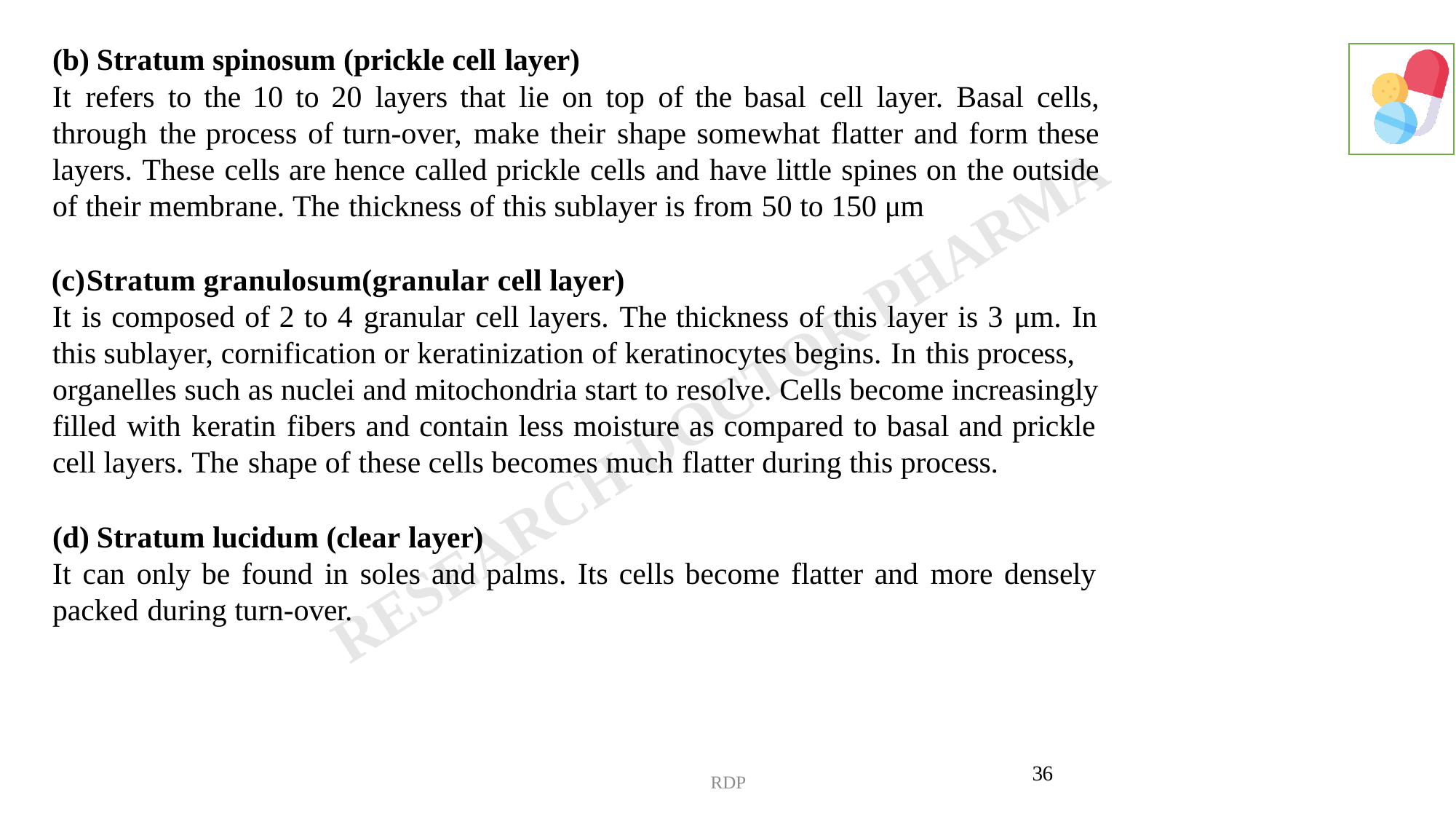

Stratum spinosum (prickle cell layer)
It refers to the 10 to 20 layers that lie on top of the basal cell layer. Basal cells, through the process of turn-over, make their shape somewhat flatter and form these layers. These cells are hence called prickle cells and have little spines on the outside of their membrane. The thickness of this sublayer is from 50 to 150 μm

Stratum granulosum(granular cell layer)
It is composed of 2 to 4 granular cell layers. The thickness of this layer is 3 μm. In this sublayer, cornification or keratinization of keratinocytes begins. In this process, organelles such as nuclei and mitochondria start to resolve. Cells become increasingly filled with keratin fibers and contain less moisture as compared to basal and prickle cell layers. The shape of these cells becomes much flatter during this process.

Stratum lucidum (clear layer)
It can only be found in soles and palms. Its cells become flatter and more densely
packed during turn-over.
RDP
36